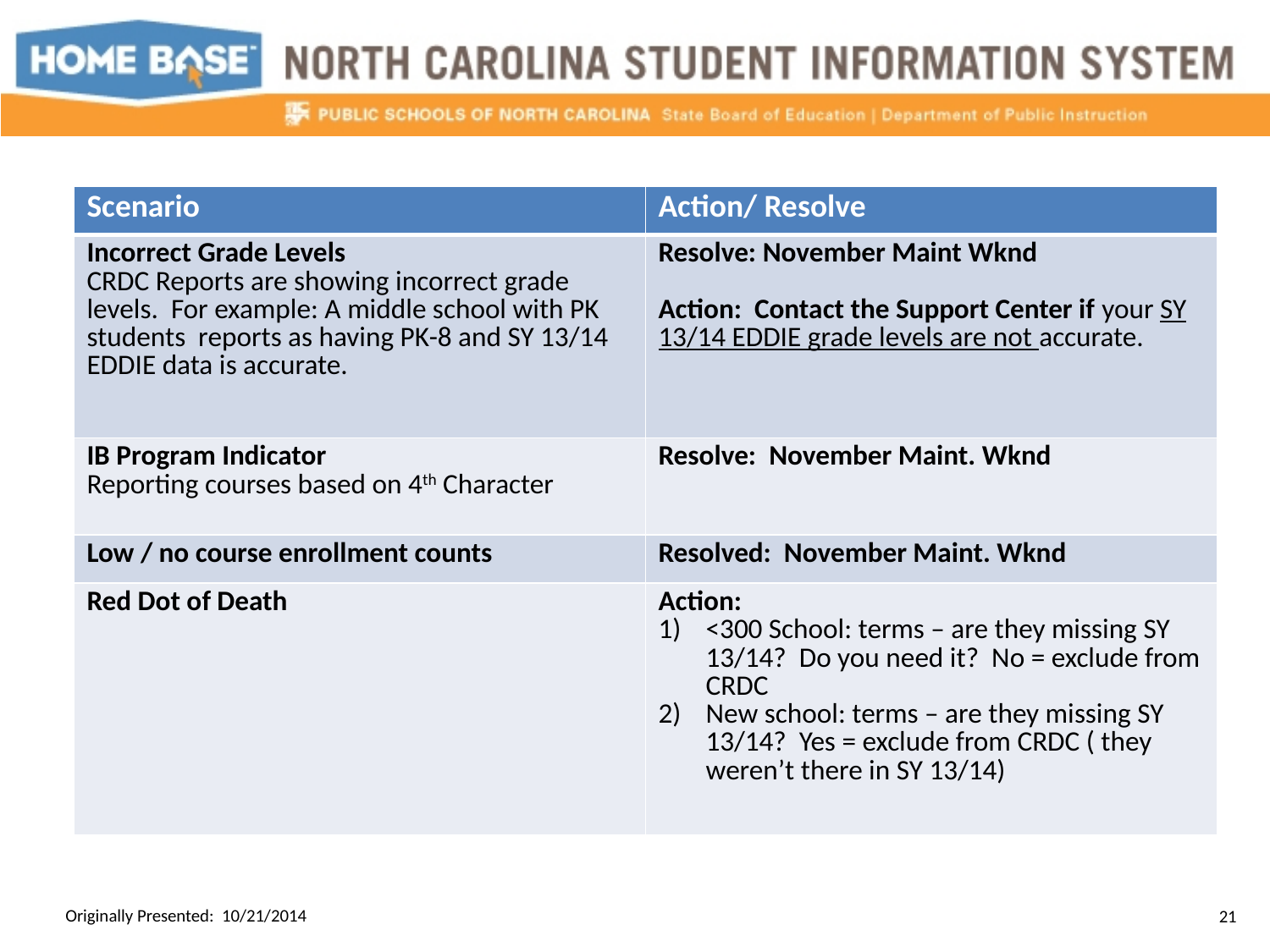

# CRDC Report Known Issues
| Scenario | Action/ Resolve |
| --- | --- |
| Incorrect Grade Levels CRDC Reports are showing incorrect grade levels. For example: A middle school with PK students reports as having PK-8 and SY 13/14 EDDIE data is accurate. | Resolve: November Maint Wknd Action: Contact the Support Center if your SY 13/14 EDDIE grade levels are not accurate. |
| IB Program Indicator Reporting courses based on 4th Character | Resolve: November Maint. Wknd |
| Low / no course enrollment counts | Resolved: November Maint. Wknd |
| Red Dot of Death | Action: <300 School: terms – are they missing SY 13/14? Do you need it? No = exclude from CRDC New school: terms – are they missing SY 13/14? Yes = exclude from CRDC ( they weren’t there in SY 13/14) |
Originally Presented:  10/21/2014
21